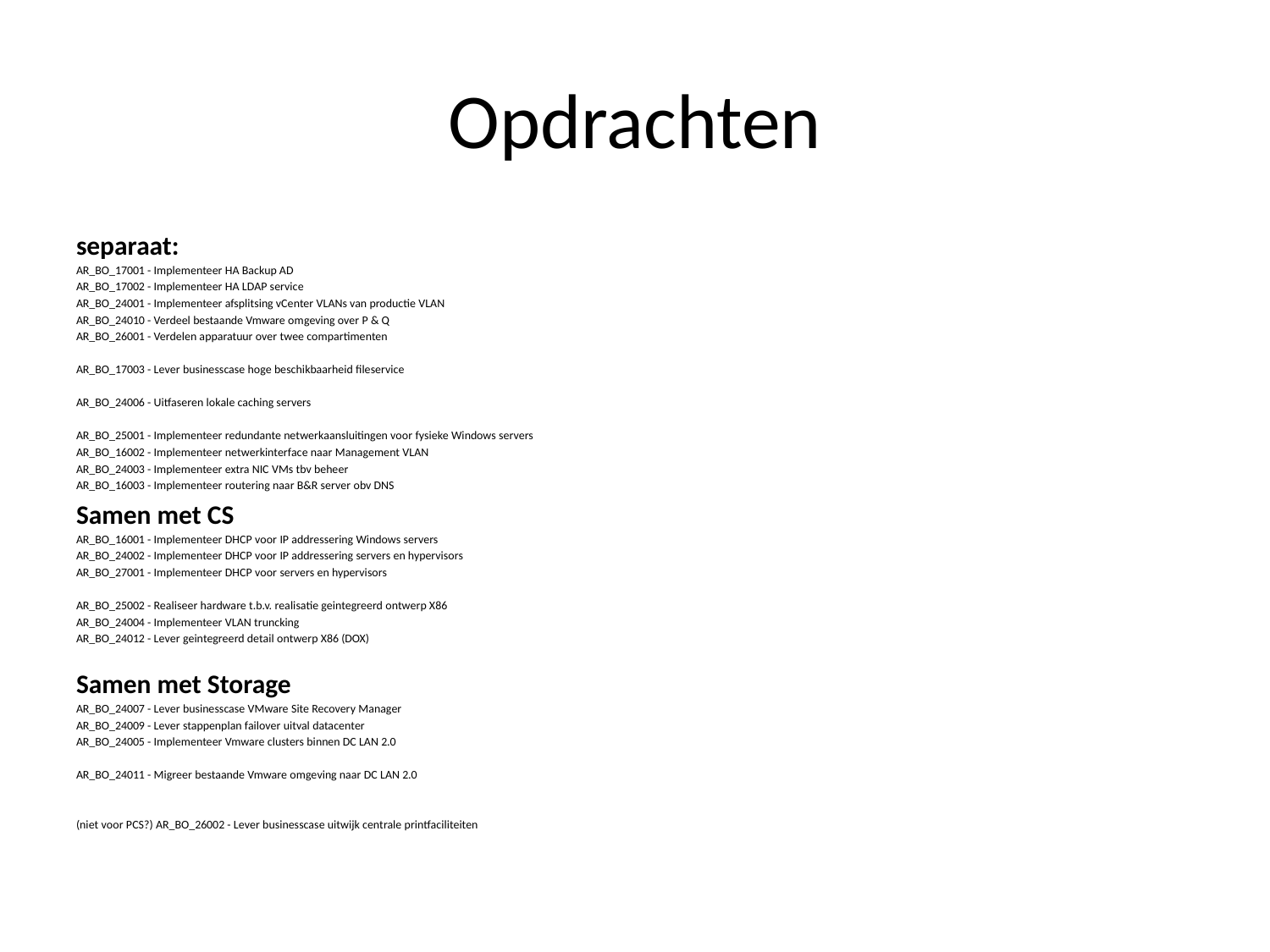

# Opdrachten
separaat:
AR_BO_17001 - Implementeer HA Backup AD
AR_BO_17002 - Implementeer HA LDAP service
AR_BO_24001 - Implementeer afsplitsing vCenter VLANs van productie VLAN
AR_BO_24010 - Verdeel bestaande Vmware omgeving over P & Q
AR_BO_26001 - Verdelen apparatuur over twee compartimenten

AR_BO_17003 - Lever businesscase hoge beschikbaarheid fileservice

AR_BO_24006 - Uitfaseren lokale caching servers

AR_BO_25001 - Implementeer redundante netwerkaansluitingen voor fysieke Windows servers
AR_BO_16002 - Implementeer netwerkinterface naar Management VLAN
AR_BO_24003 - Implementeer extra NIC VMs tbv beheer
AR_BO_16003 - Implementeer routering naar B&R server obv DNS
Samen met CS
AR_BO_16001 - Implementeer DHCP voor IP addressering Windows servers
AR_BO_24002 - Implementeer DHCP voor IP addressering servers en hypervisors
AR_BO_27001 - Implementeer DHCP voor servers en hypervisors

AR_BO_25002 - Realiseer hardware t.b.v. realisatie geintegreerd ontwerp X86
AR_BO_24004 - Implementeer VLAN truncking
AR_BO_24012 - Lever geintegreerd detail ontwerp X86 (DOX)

Samen met Storage
AR_BO_24007 - Lever businesscase VMware Site Recovery Manager
AR_BO_24009 - Lever stappenplan failover uitval datacenter
AR_BO_24005 - Implementeer Vmware clusters binnen DC LAN 2.0

AR_BO_24011 - Migreer bestaande Vmware omgeving naar DC LAN 2.0

(niet voor PCS?) AR_BO_26002 - Lever businesscase uitwijk centrale printfaciliteiten